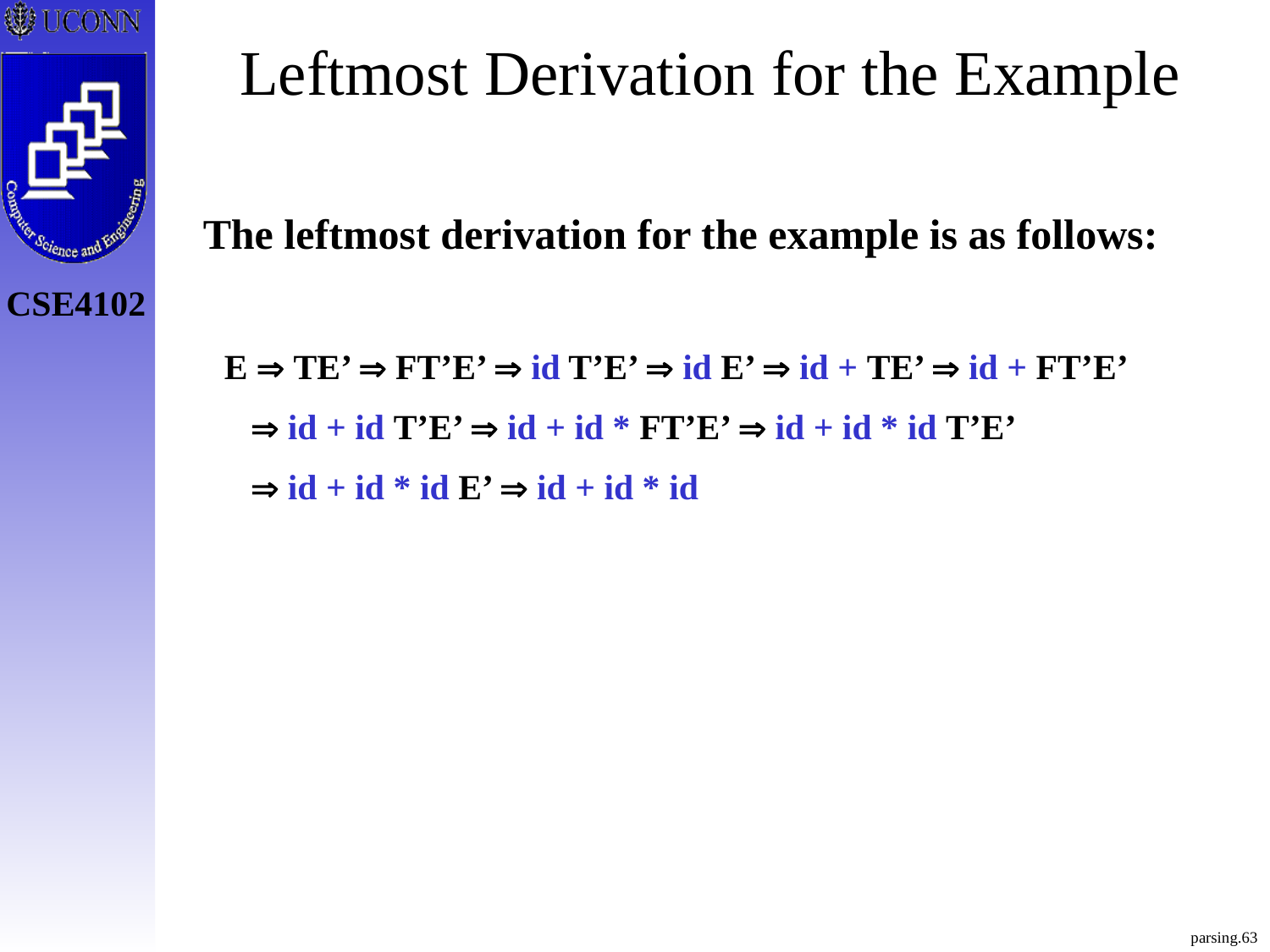

# Leftmost Derivation for the Example
The leftmost derivation for the example is as follows:
E ⇒ TE’ ⇒ FT’E’ ⇒ id T’E’ ⇒ id E’ ⇒ id + TE’ ⇒ id + FT’E’
   ⇒ id + id T’E’ ⇒ id + id * FT’E’ ⇒ id + id * id T’E’
   ⇒ id + id * id E’ ⇒ id + id * id